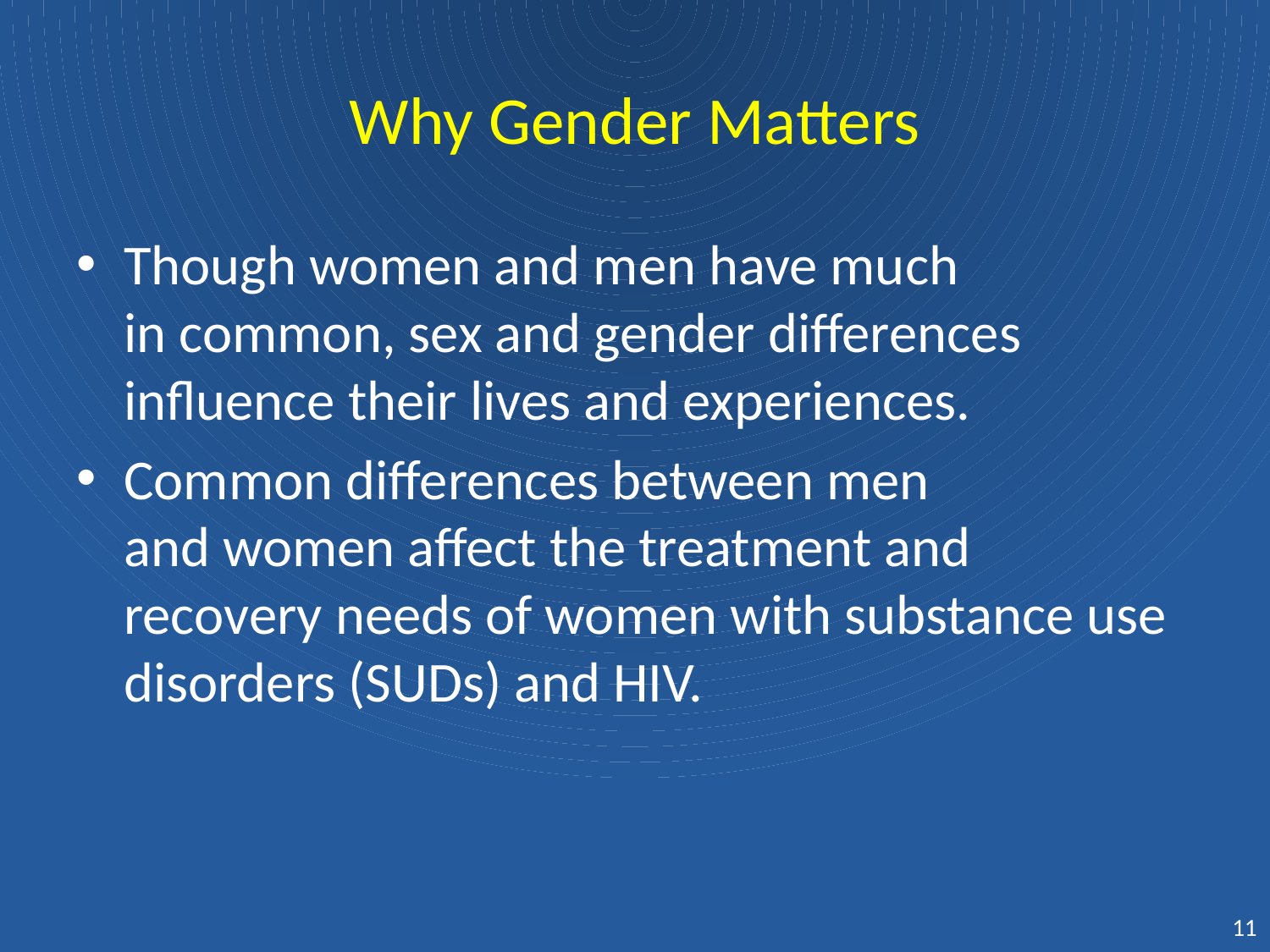

# Why Gender Matters
Though women and men have much
in common, sex and gender differences influence their lives and experiences.
Common differences between men
and women affect the treatment and
recovery needs of women with substance use disorders (SUDs) and HIV.

11